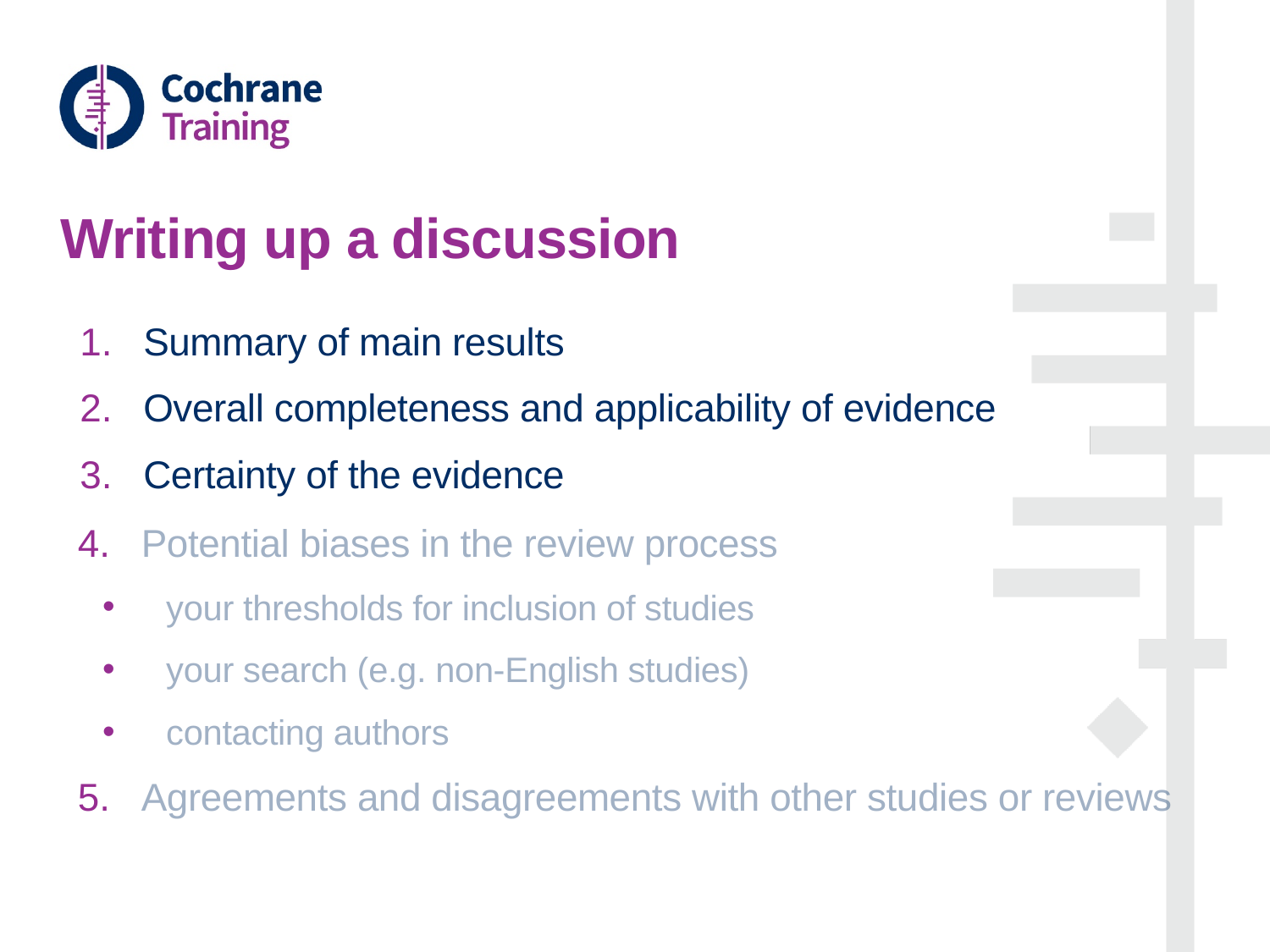

# Writing up a discussion
Summary of main results
Overall completeness and applicability of evidence
Certainty of the evidence

Potential biases in the review process
your thresholds for inclusion of studies
your search (e.g. non-English studies)
contacting authors
Agreements and disagreements with other studies or reviews